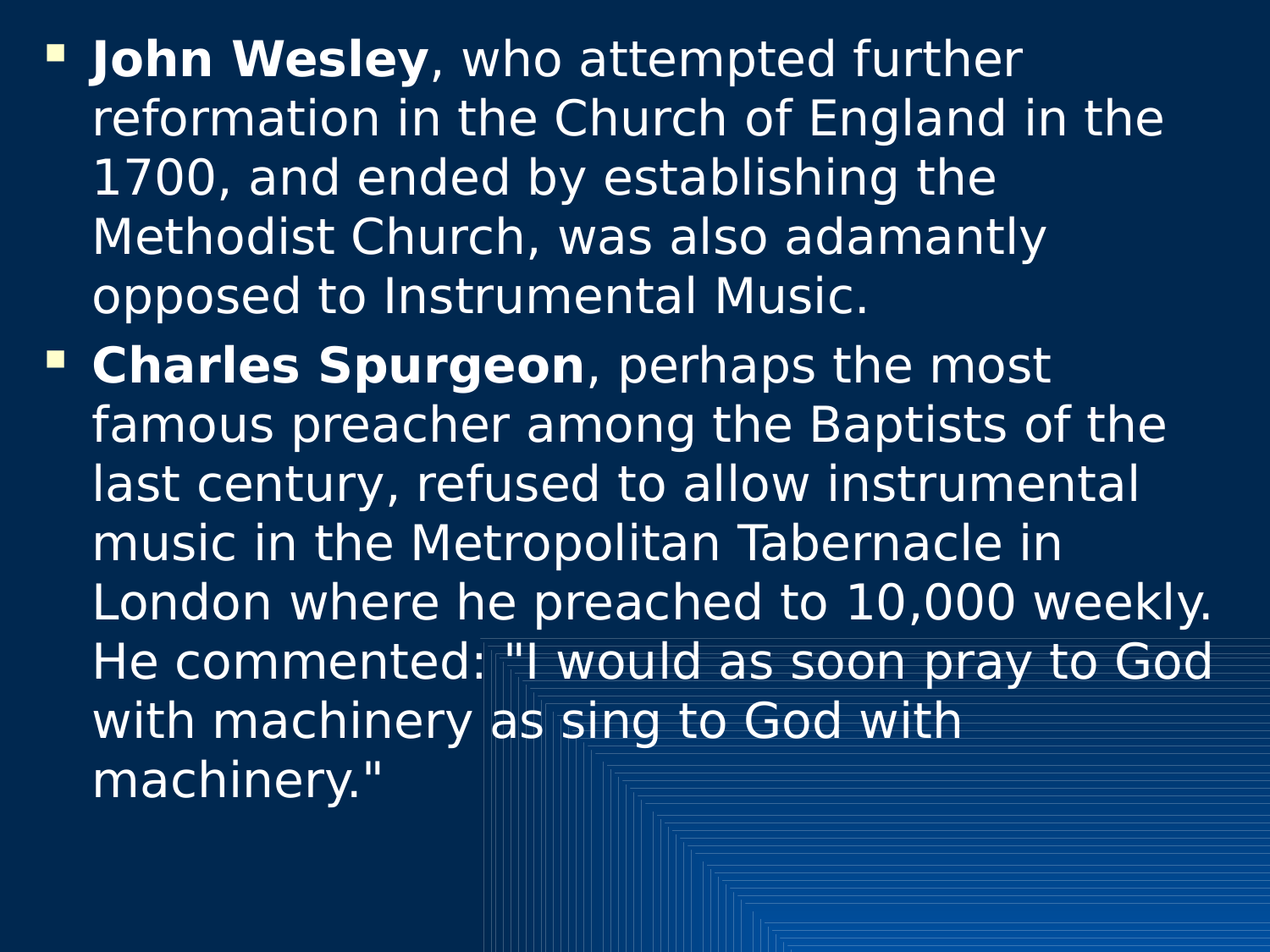

John Wesley, who attempted further reformation in the Church of England in the 1700, and ended by establishing the Methodist Church, was also adamantly opposed to Instrumental Music.
Charles Spurgeon, perhaps the most famous preacher among the Baptists of the last century, refused to allow instrumental music in the Metropolitan Tabernacle in London where he preached to 10,000 weekly. He commented: "I would as soon pray to God with machinery as sing to God with machinery."